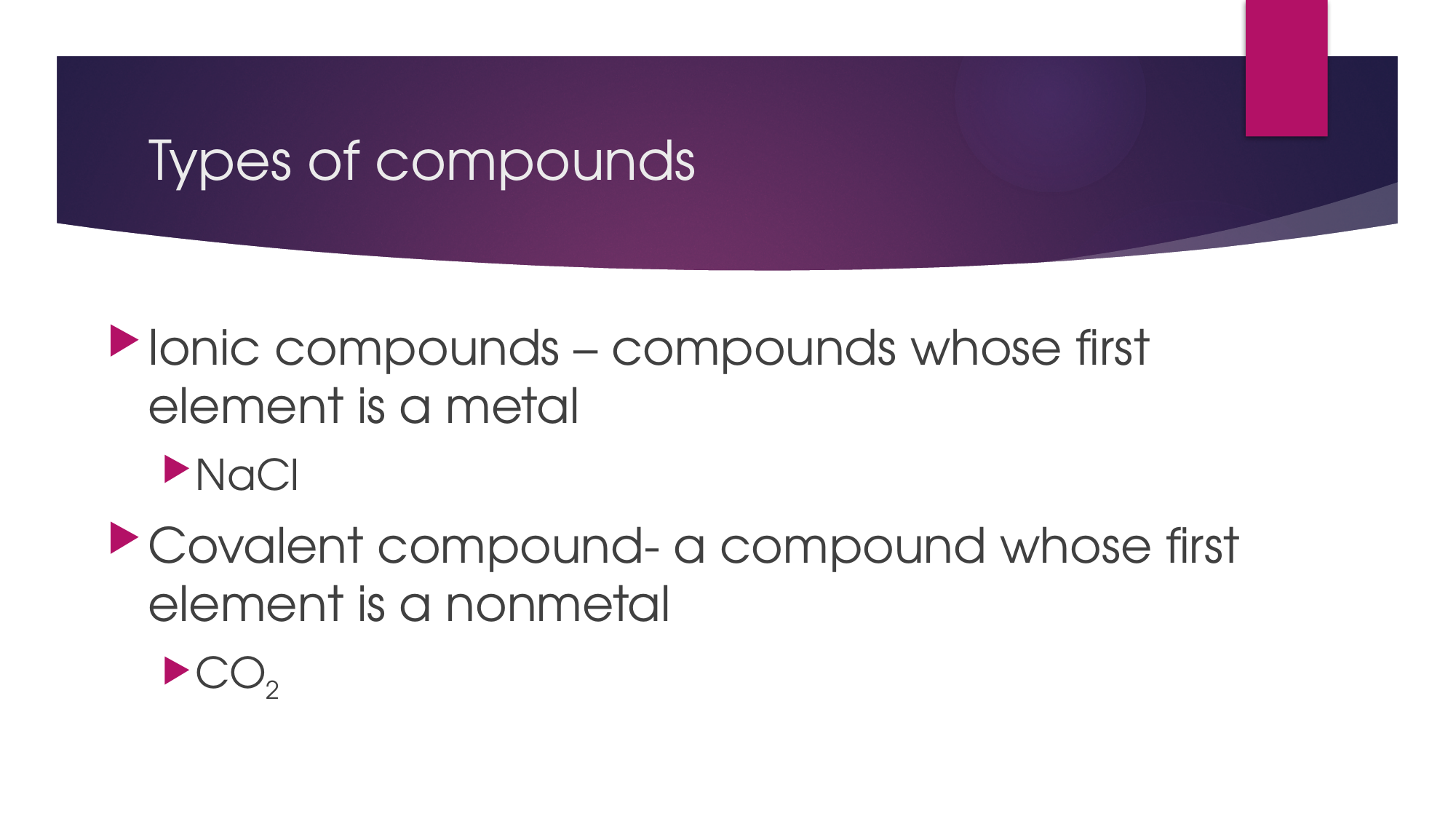

# Types of compounds
Ionic compounds – compounds whose first element is a metal
NaCl
Covalent compound- a compound whose first element is a nonmetal
CO2